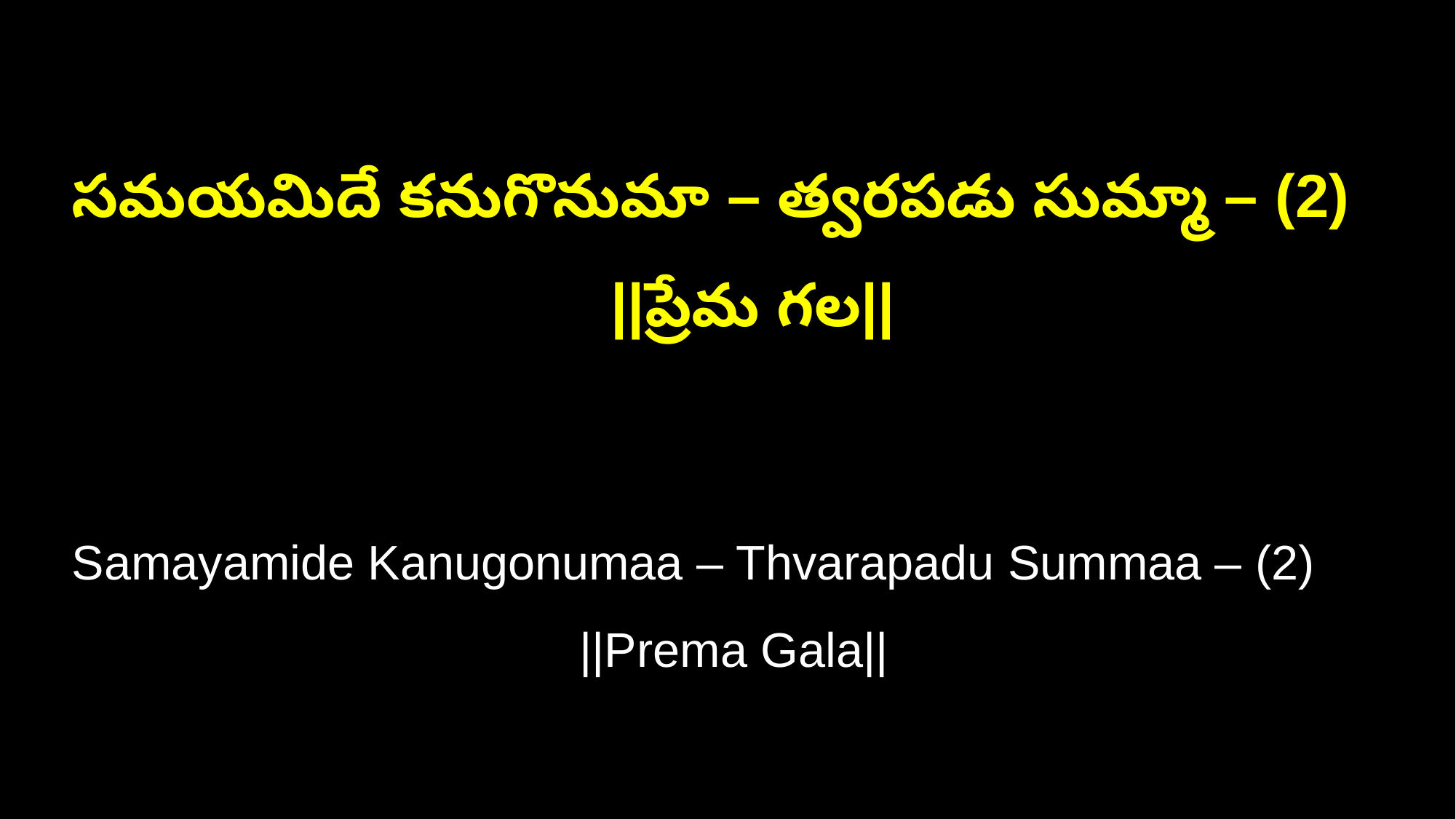

సమయమిదే కనుగొనుమా – త్వరపడు సుమ్మా – (2)      ||ప్రేమ గల||
Samayamide Kanugonumaa – Thvarapadu Summaa – (2)       ||Prema Gala||